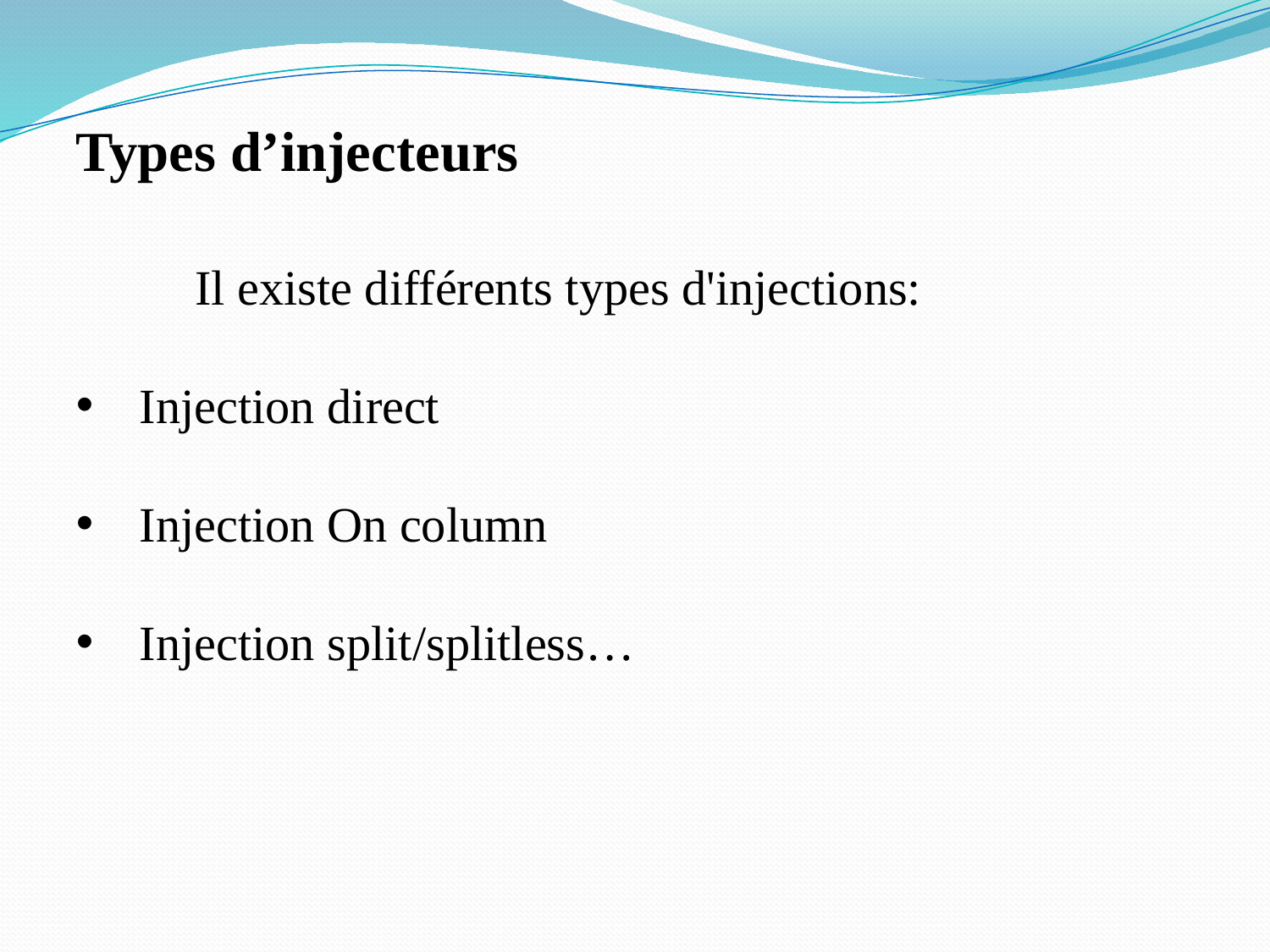

Types d’injecteurs
Il existe différents types d'injections:
Injection direct
Injection On column
Injection split/splitless…